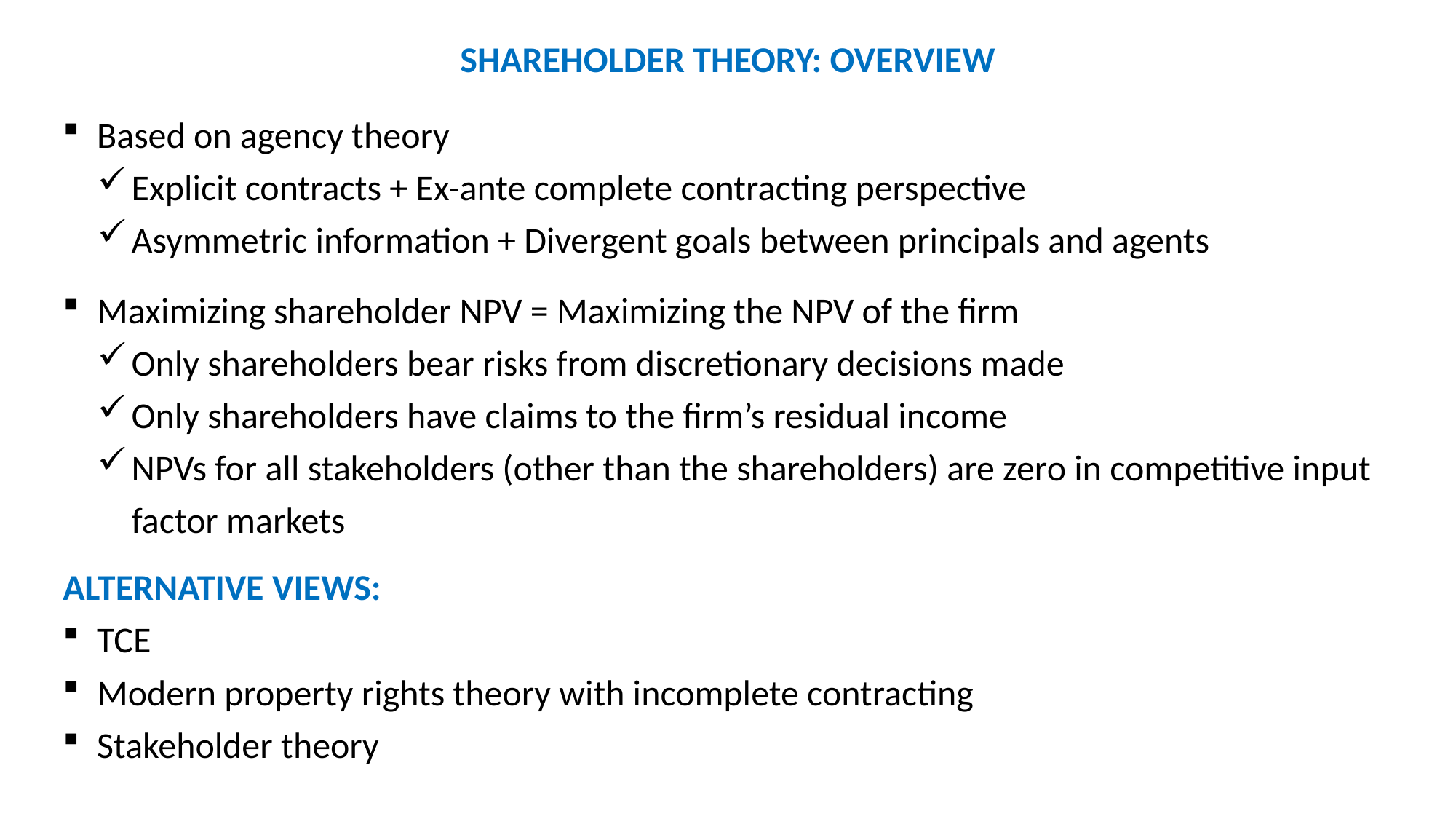

SHAREHOLDER THEORY: OVERVIEW
Based on agency theory
Explicit contracts + Ex-ante complete contracting perspective
Asymmetric information + Divergent goals between principals and agents
Maximizing shareholder NPV = Maximizing the NPV of the firm
Only shareholders bear risks from discretionary decisions made
Only shareholders have claims to the firm’s residual income
NPVs for all stakeholders (other than the shareholders) are zero in competitive input factor markets
ALTERNATIVE VIEWS:
TCE
Modern property rights theory with incomplete contracting
Stakeholder theory